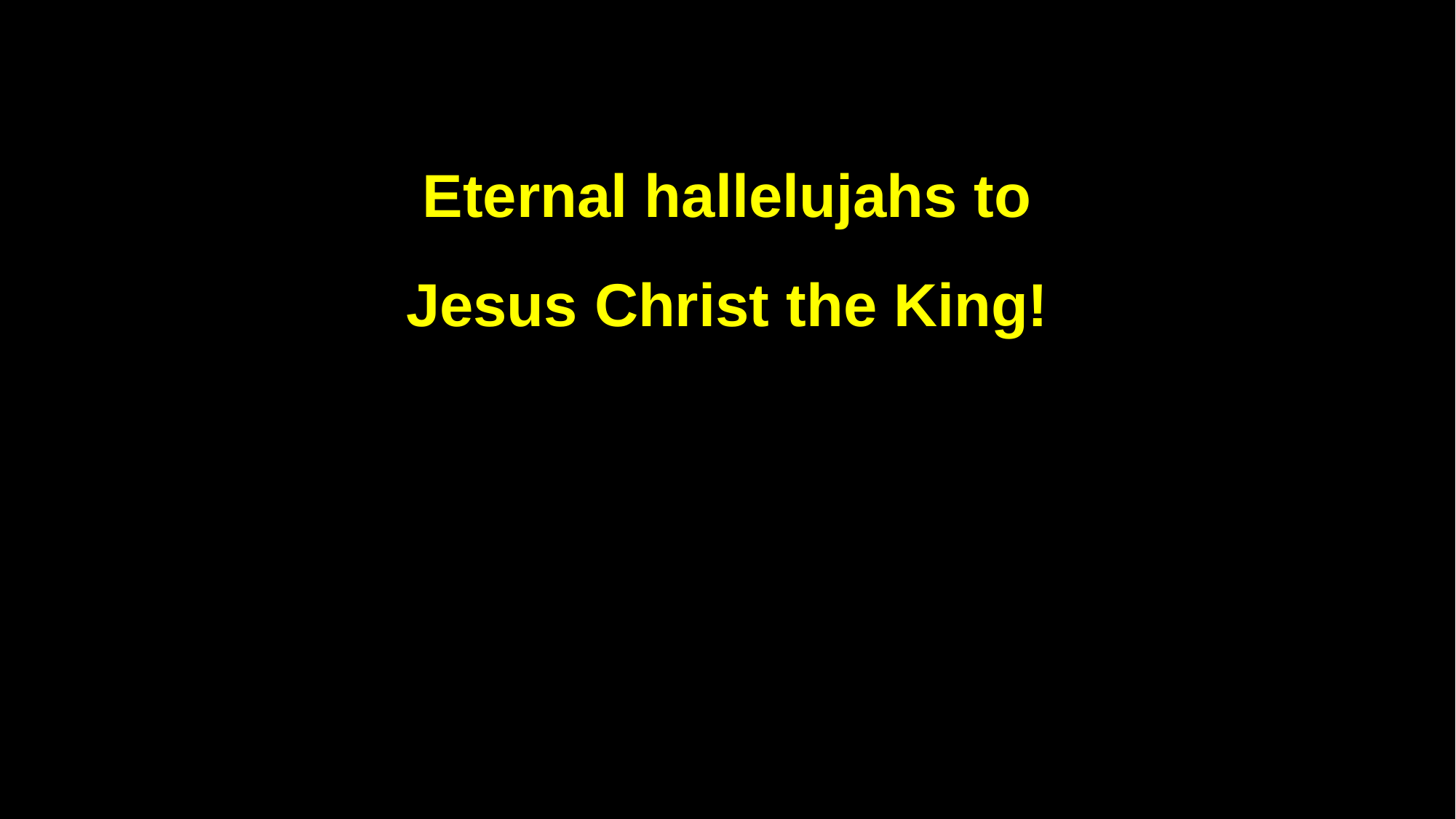

Eternal hallelujahs to
Jesus Christ the King!